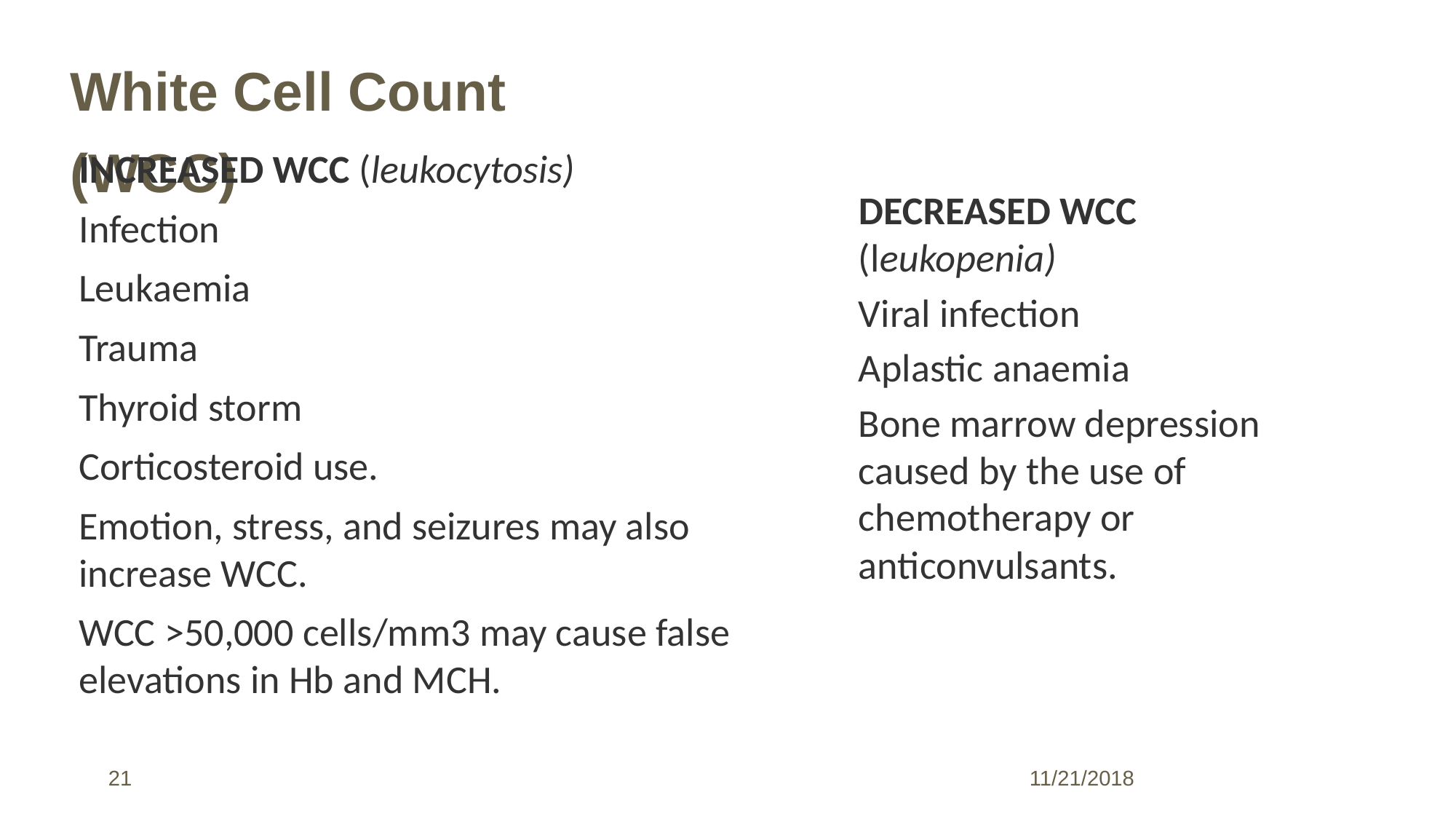

# White Cell Count (WCC)

INCREASED WCC (leukocytosis)
Infection
Leukaemia
Trauma
Thyroid storm
Corticosteroid use.
Emotion, stress, and seizures may also increase WCC.
WCC >50,000 cells/mm3 may cause false elevations in Hb and MCH.

DECREASED WCC (leukopenia)
Viral infection
Aplastic anaemia
Bone marrow depression caused by the use of chemotherapy or anticonvulsants.

21
11/21/2018